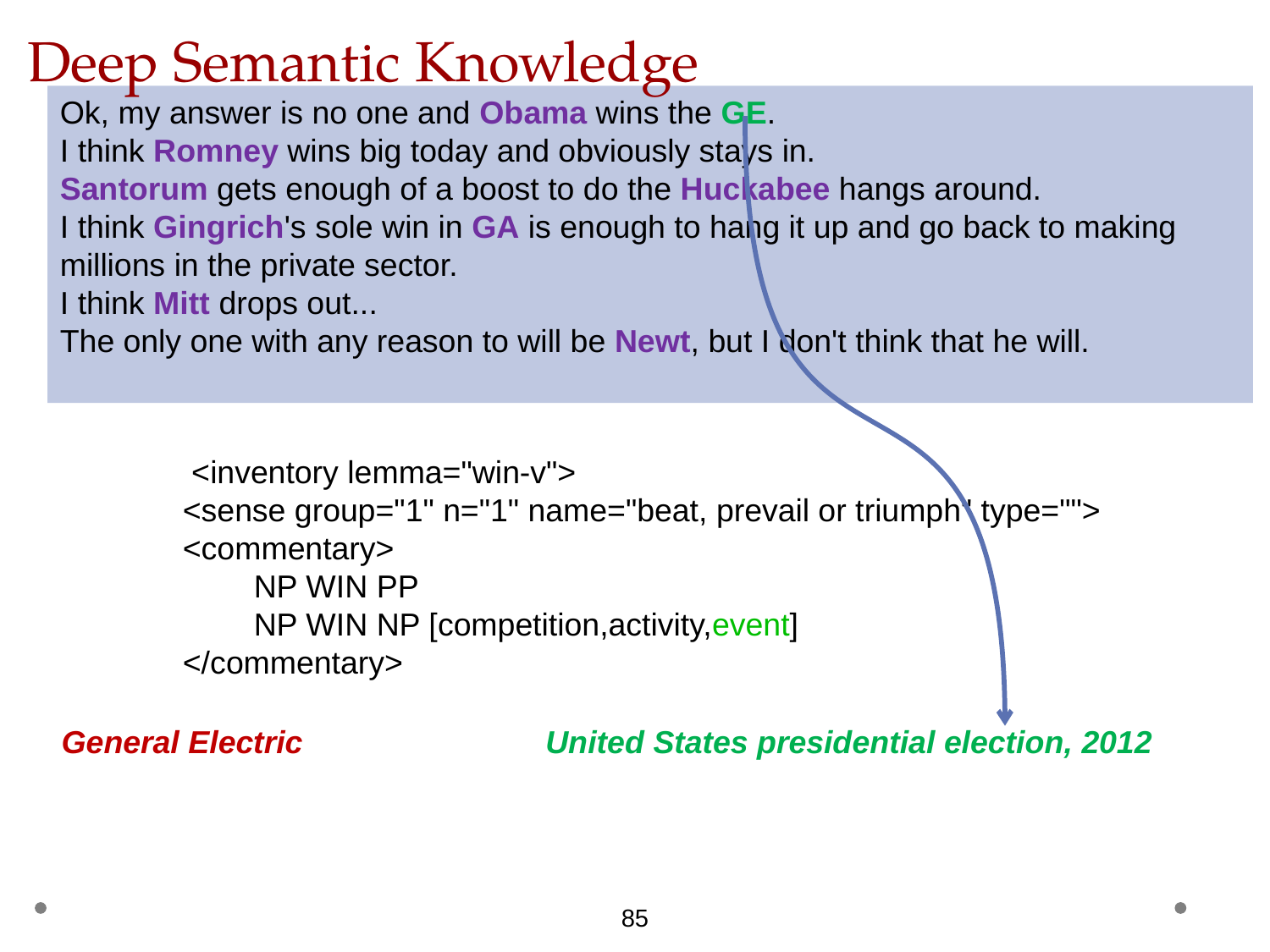

# Deep Semantic Knowledge
Ok, my answer is no one and Obama wins the GE.
I think Romney wins big today and obviously stays in.
Santorum gets enough of a boost to do the Huckabee hangs around.
I think Gingrich's sole win in GA is enough to hang it up and go back to making millions in the private sector.
I think Mitt drops out...
The only one with any reason to will be Newt, but I don't think that he will.

 <inventory lemma="win-v">
<sense group="1" n="1" name="beat, prevail or triumph" type="">
<commentary>
        NP WIN PP
        NP WIN NP [competition,activity,event]
</commentary>
General Electric
United States presidential election, 2012
85